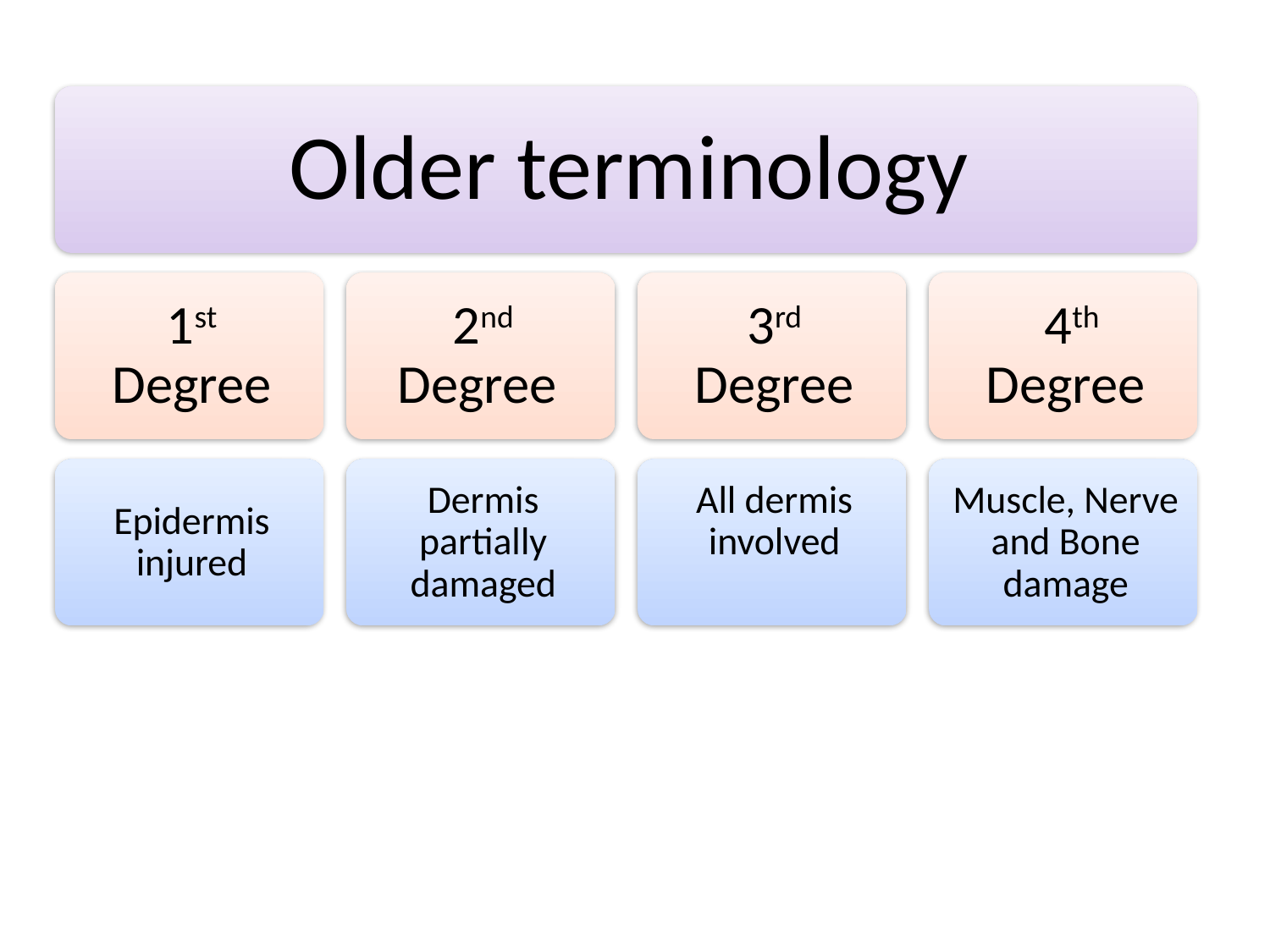

#
Older terminology
1st Degree
Epidermis injured
2nd Degree
Dermis partially damaged
3rd Degree
All dermis involved
 4th Degree
Muscle, Nerve and Bone damage